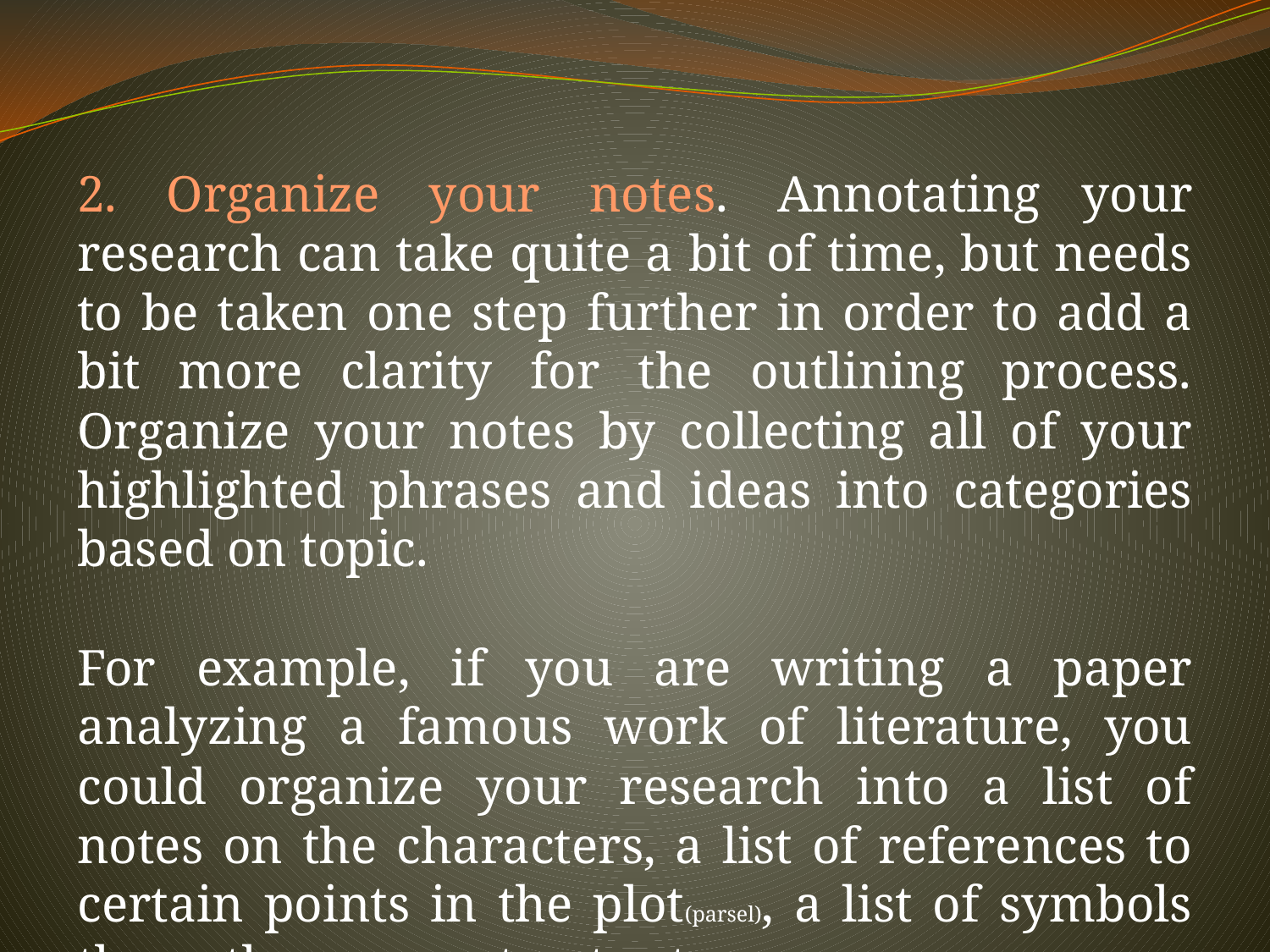

2. Organize your notes. Annotating your research can take quite a bit of time, but needs to be taken one step further in order to add a bit more clarity for the outlining process. Organize your notes by collecting all of your highlighted phrases and ideas into categories based on topic.

For example, if you are writing a paper analyzing a famous work of literature, you could organize your research into a list of notes on the characters, a list of references to certain points in the plot(parsel), a list of symbols the author presents, et cetera.